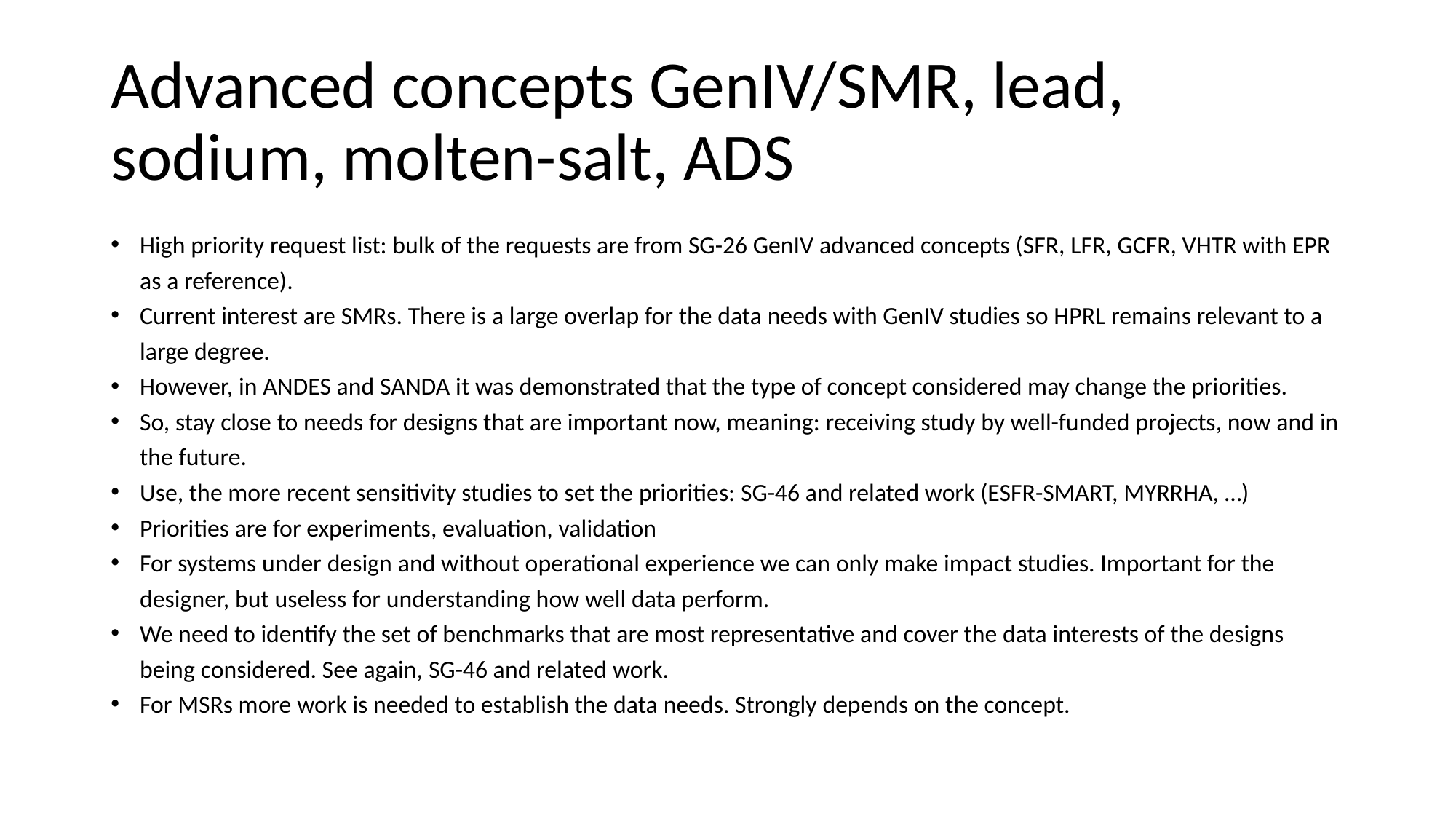

# Advanced concepts GenIV/SMR, lead, sodium, molten-salt, ADS
High priority request list: bulk of the requests are from SG-26 GenIV advanced concepts (SFR, LFR, GCFR, VHTR with EPR as a reference).
Current interest are SMRs. There is a large overlap for the data needs with GenIV studies so HPRL remains relevant to a large degree.
However, in ANDES and SANDA it was demonstrated that the type of concept considered may change the priorities.
So, stay close to needs for designs that are important now, meaning: receiving study by well-funded projects, now and in the future.
Use, the more recent sensitivity studies to set the priorities: SG-46 and related work (ESFR-SMART, MYRRHA, …)
Priorities are for experiments, evaluation, validation
For systems under design and without operational experience we can only make impact studies. Important for the designer, but useless for understanding how well data perform.
We need to identify the set of benchmarks that are most representative and cover the data interests of the designs being considered. See again, SG-46 and related work.
For MSRs more work is needed to establish the data needs. Strongly depends on the concept.